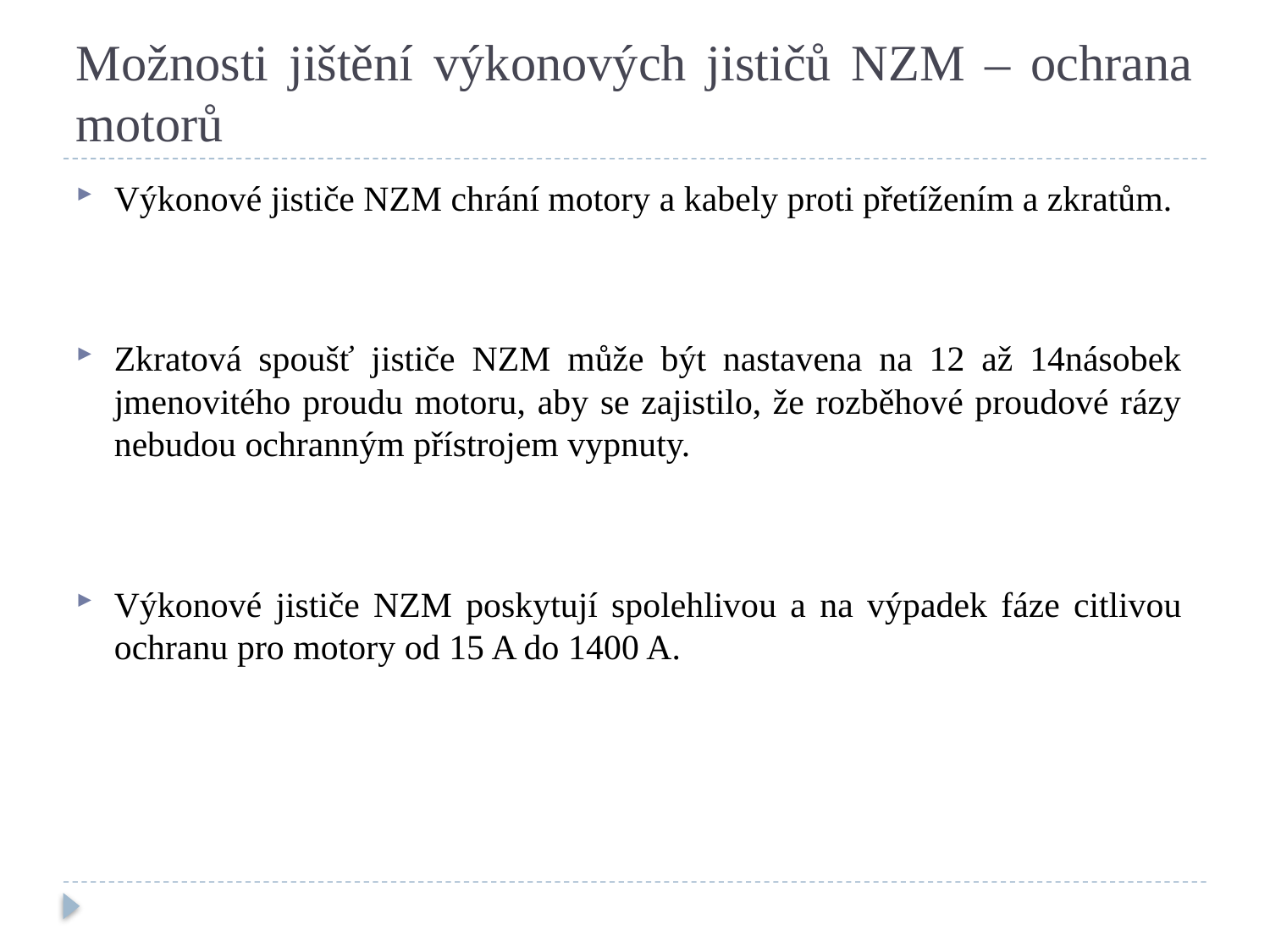

# Možnosti jištění výkonových jističů NZM – ochrana motorů
Výkonové jističe NZM chrání motory a kabely proti přetížením a zkratům.

Zkratová spoušť jističe NZM může být nastavena na 12 až 14násobek jmenovitého proudu motoru, aby se zajistilo, že rozběhové proudové rázy nebudou ochranným přístrojem vypnuty.

Výkonové jističe NZM poskytují spolehlivou a na výpadek fáze citlivou ochranu pro motory od 15 A do 1400 A.